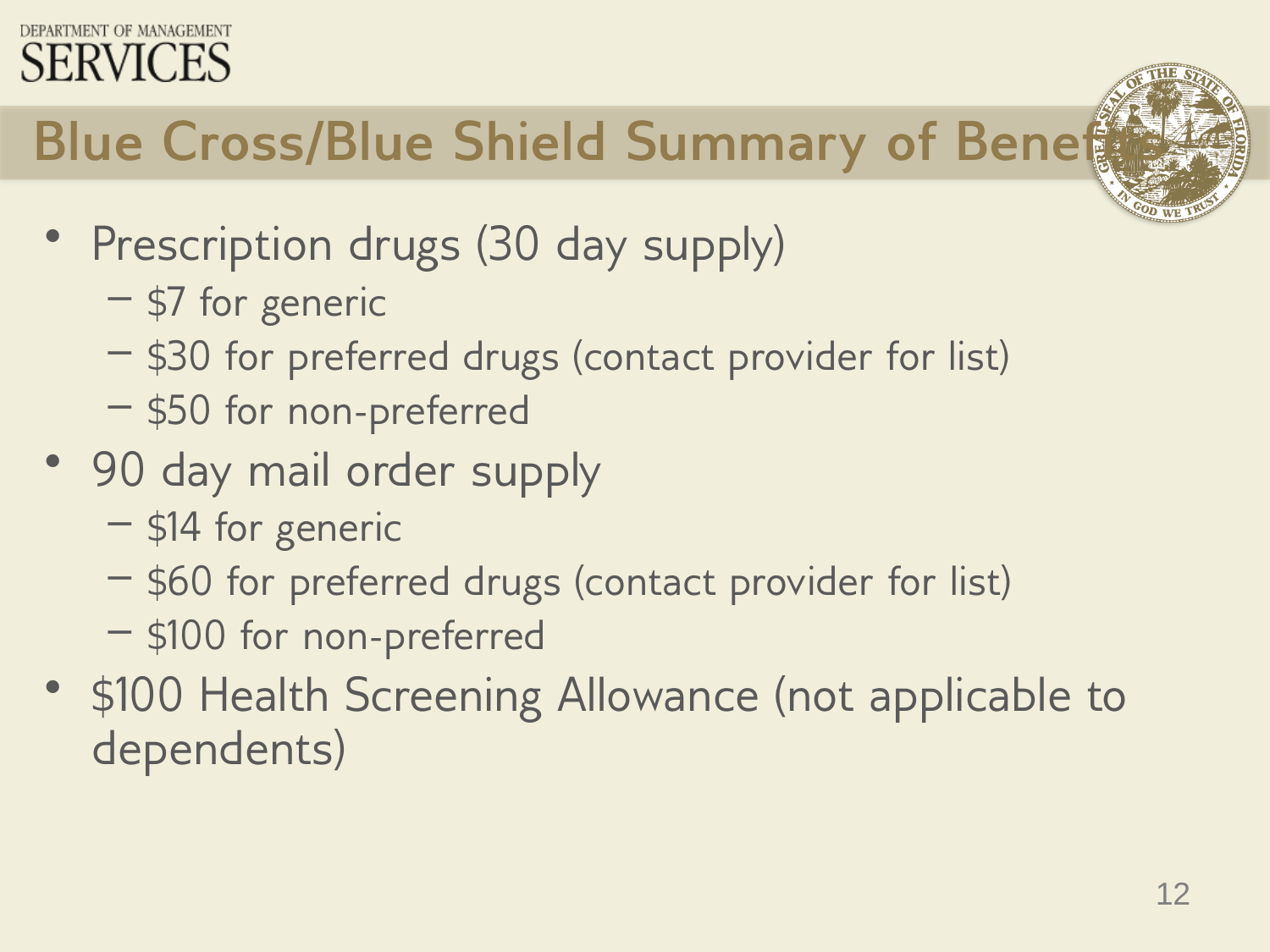

# Blue Cross/Blue Shield Summary of Benefits
Prescription drugs (30 day supply)
$7 for generic
$30 for preferred drugs (contact provider for list)
$50 for non-preferred
90 day mail order supply
$14 for generic
$60 for preferred drugs (contact provider for list)
$100 for non-preferred
$100 Health Screening Allowance (not applicable to dependents)